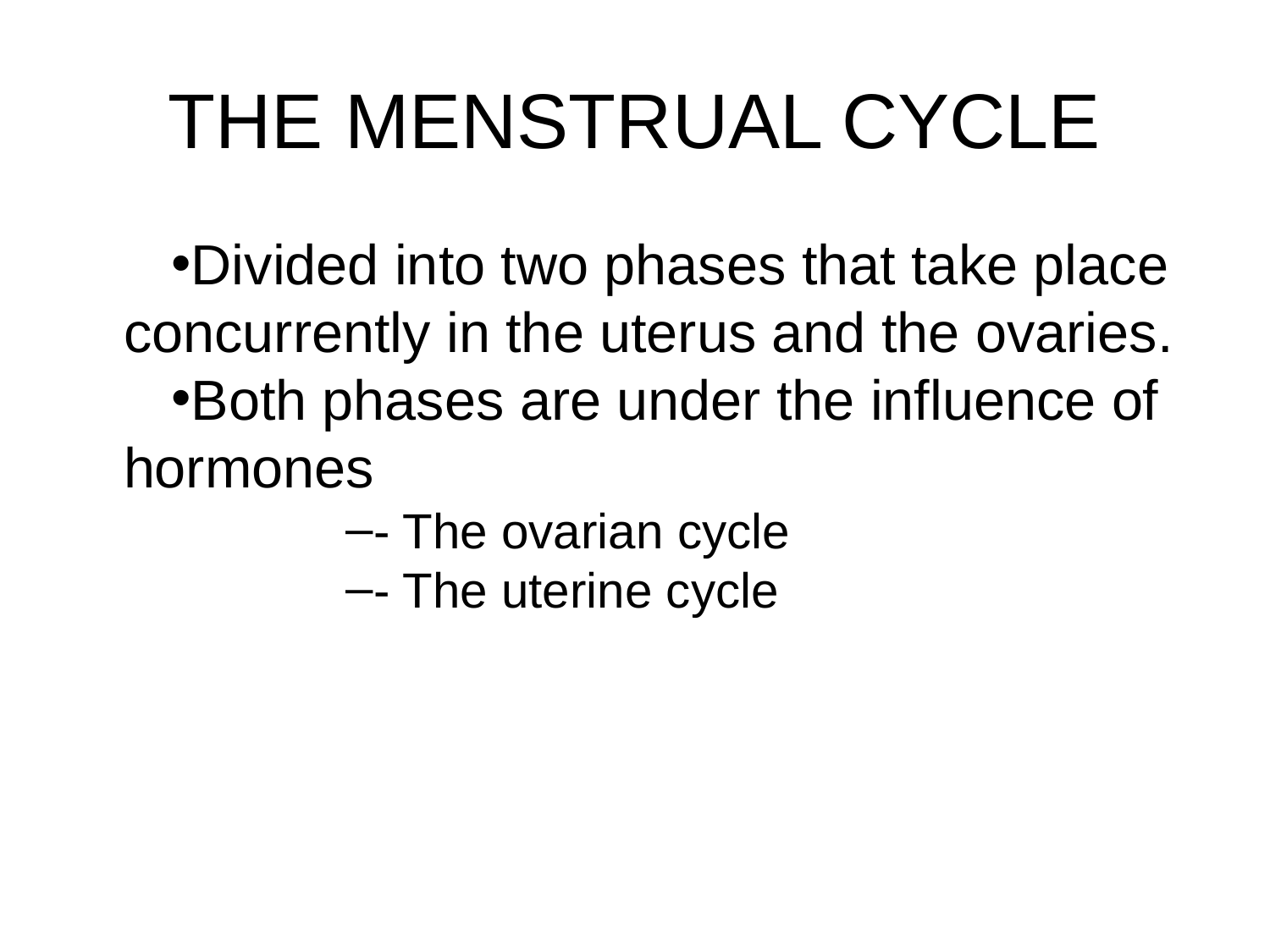

# THE MENSTRUAL CYCLE
Divided into two phases that take place concurrently in the uterus and the ovaries.
Both phases are under the influence of hormones
- The ovarian cycle
- The uterine cycle